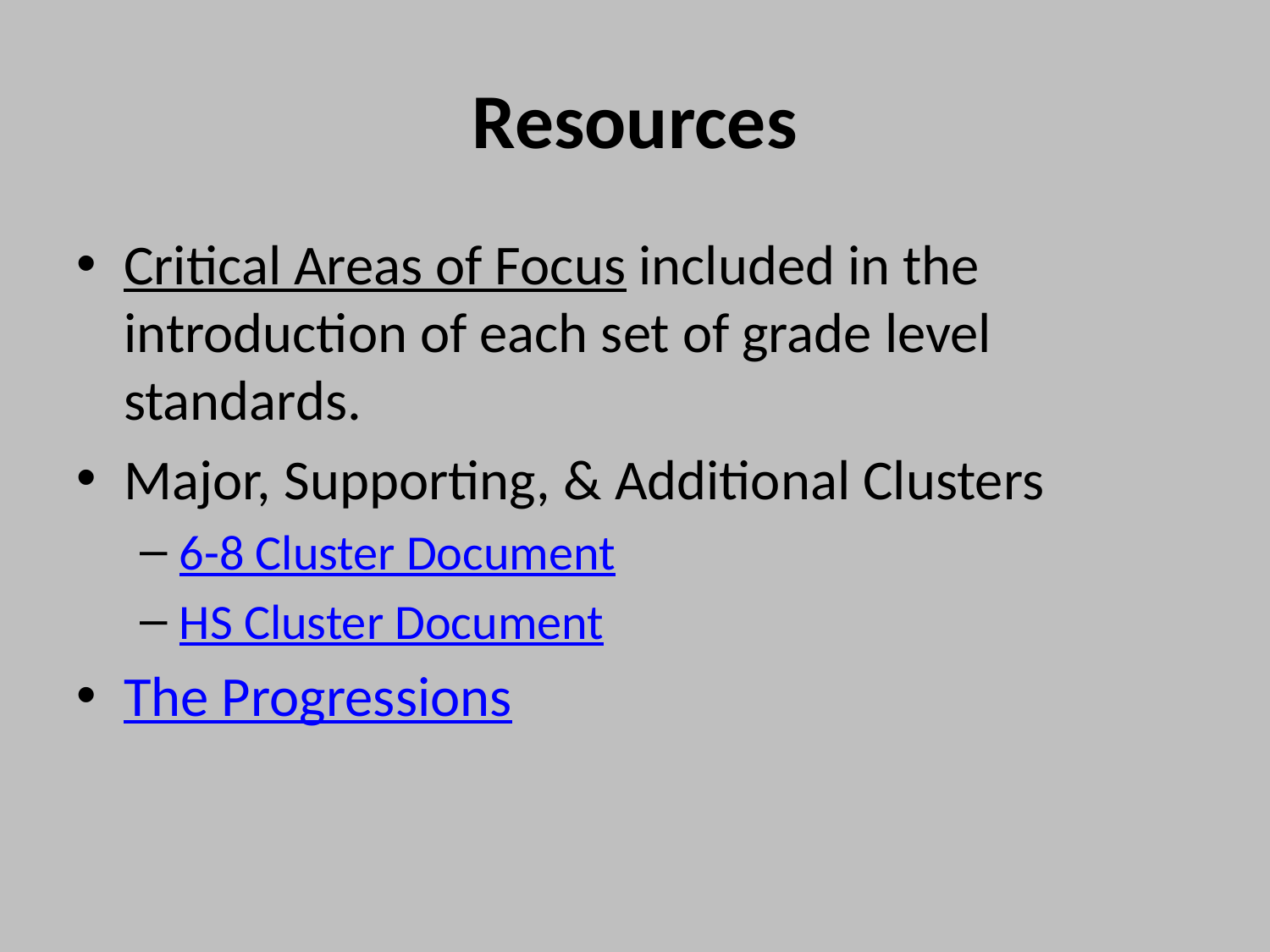

# Resources
Critical Areas of Focus included in the introduction of each set of grade level standards.
Major, Supporting, & Additional Clusters
6-8 Cluster Document
HS Cluster Document
The Progressions